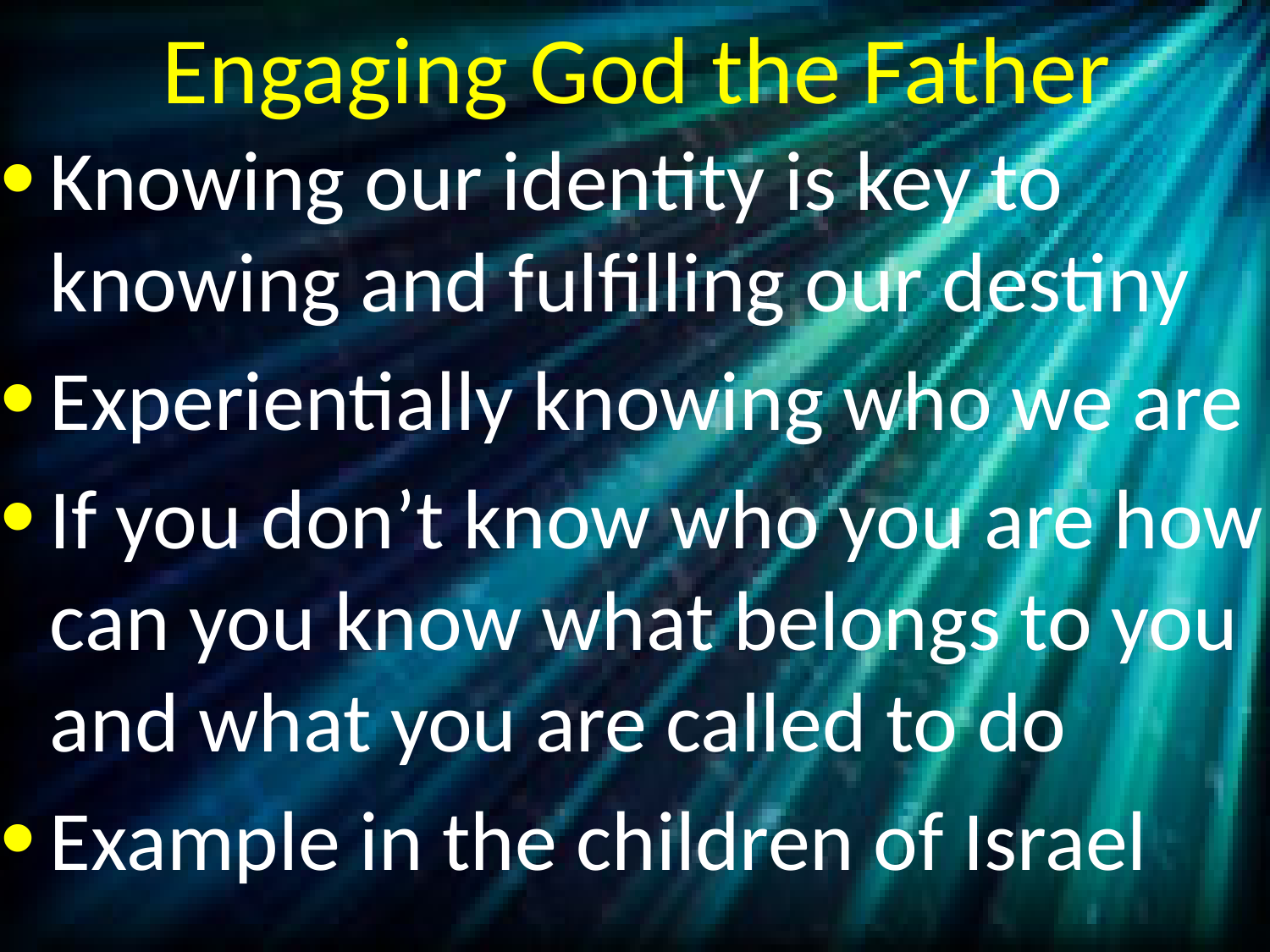

# Engaging God the Father
Knowing our identity is key to knowing and fulfilling our destiny
Experientially knowing who we are
If you don’t know who you are how can you know what belongs to you and what you are called to do
Example in the children of Israel